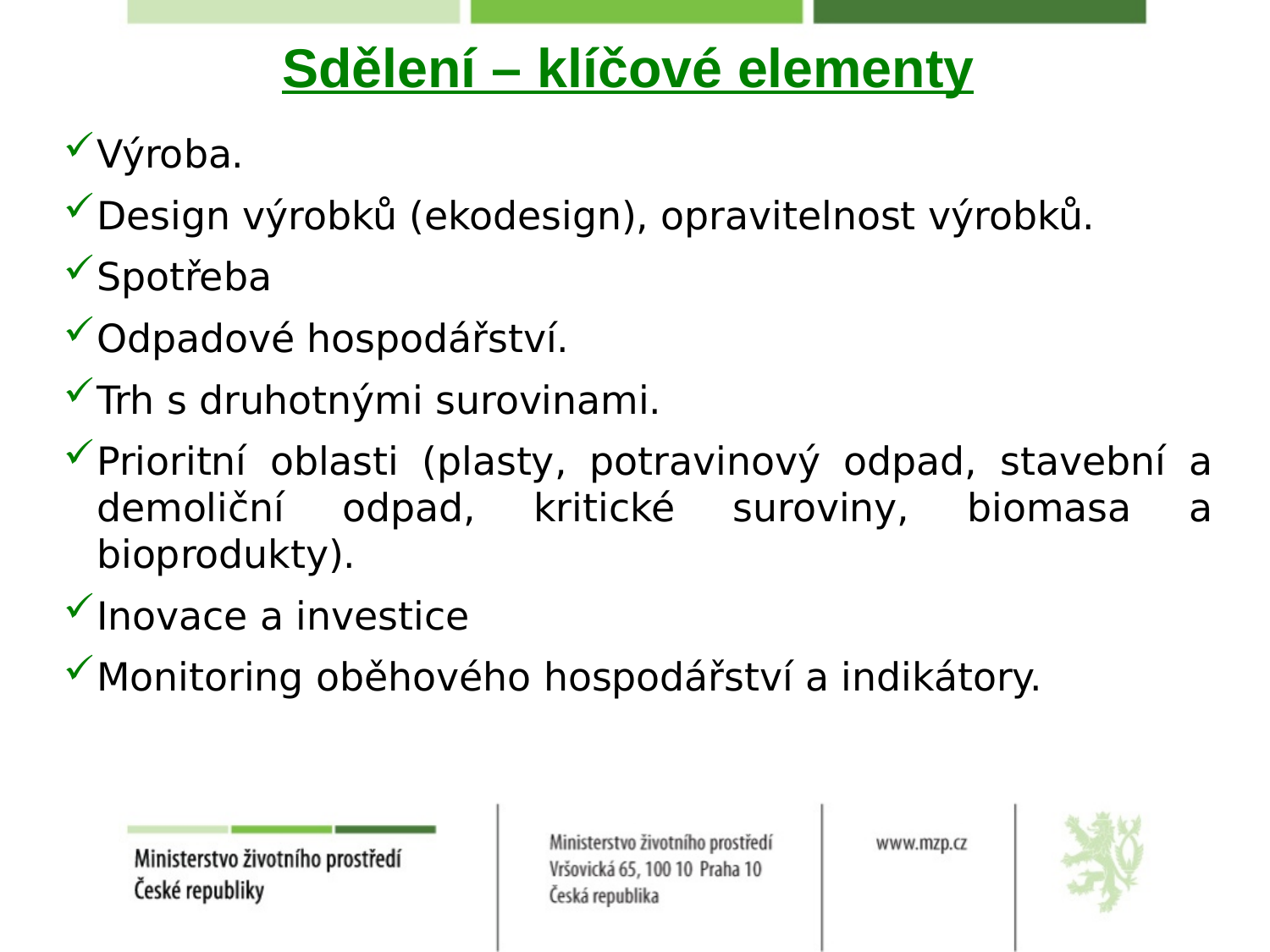

# Sdělení – klíčové elementy
Výroba.
Design výrobků (ekodesign), opravitelnost výrobků.
Spotřeba
Odpadové hospodářství.
Trh s druhotnými surovinami.
Prioritní oblasti (plasty, potravinový odpad, stavební a demoliční odpad, kritické suroviny, biomasa a bioprodukty).
Inovace a investice
Monitoring oběhového hospodářství a indikátory.